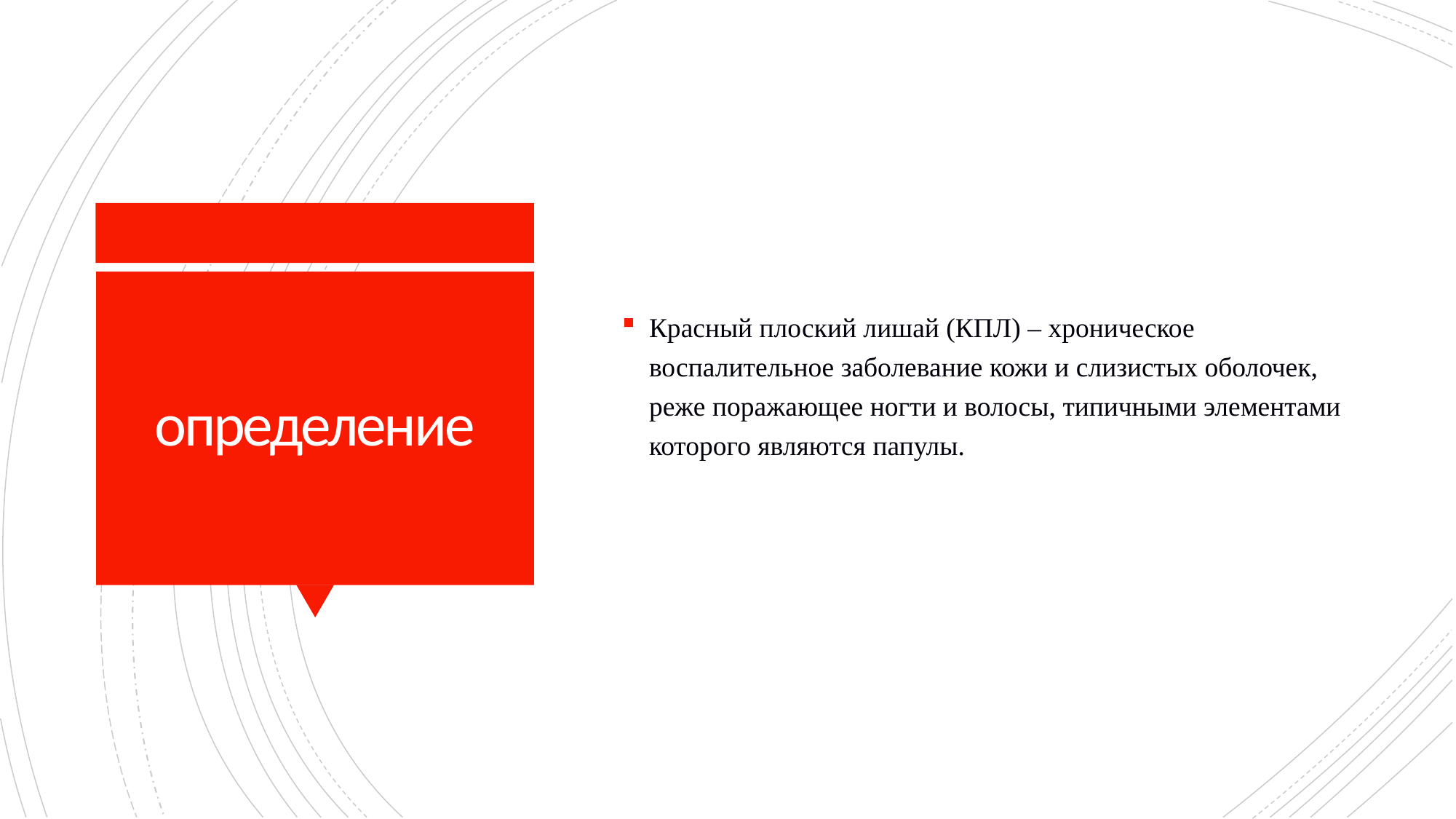

Красный плоский лишай (КПЛ) – хроническое воспалительное заболевание кожи и слизистых оболочек, реже поражающее ногти и волосы, типичными элементами которого являются папулы.

# определение